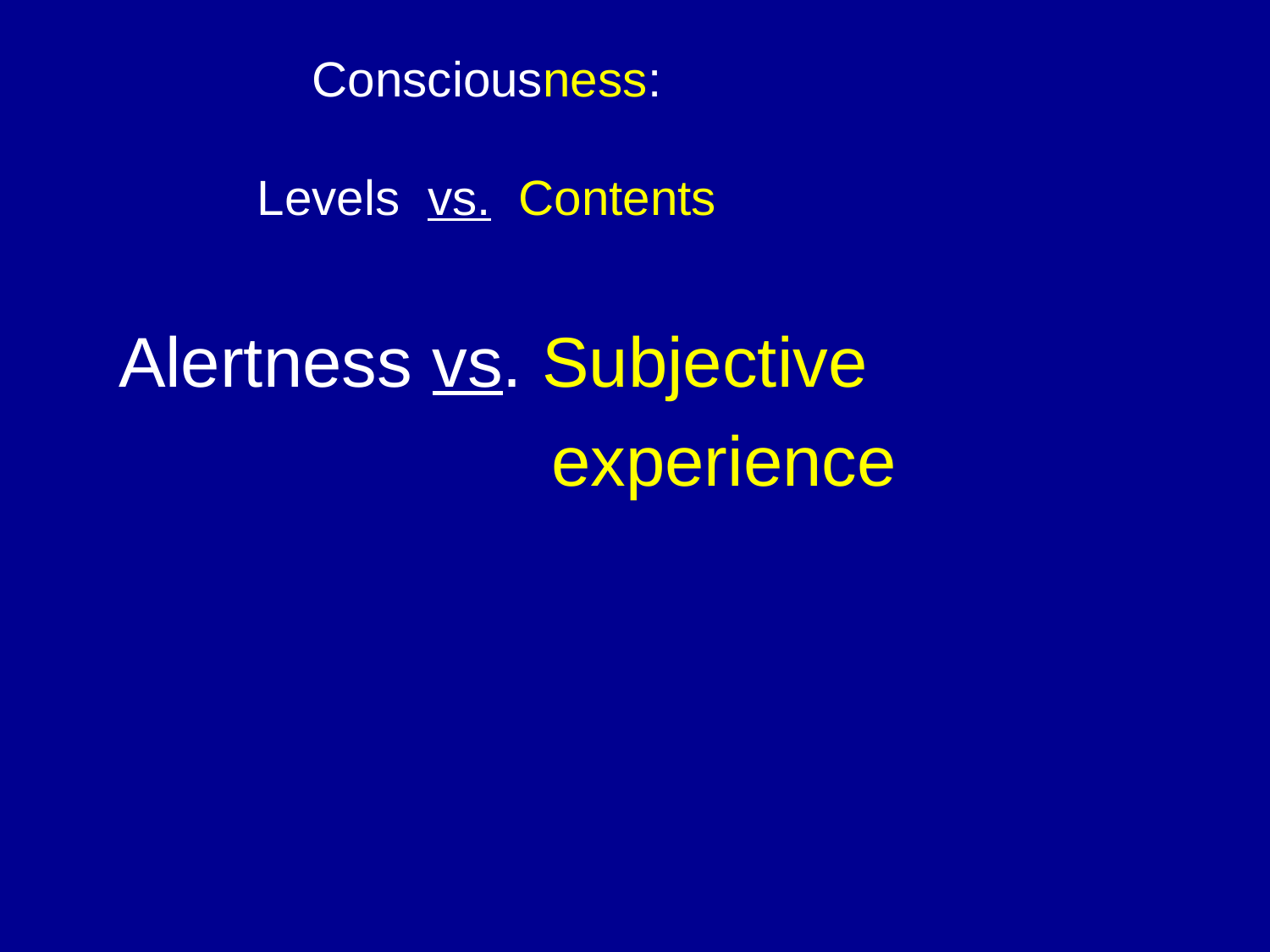

# Consciousness: Levels  vs.  Contents

Alertness vs. Subjective
                      experience